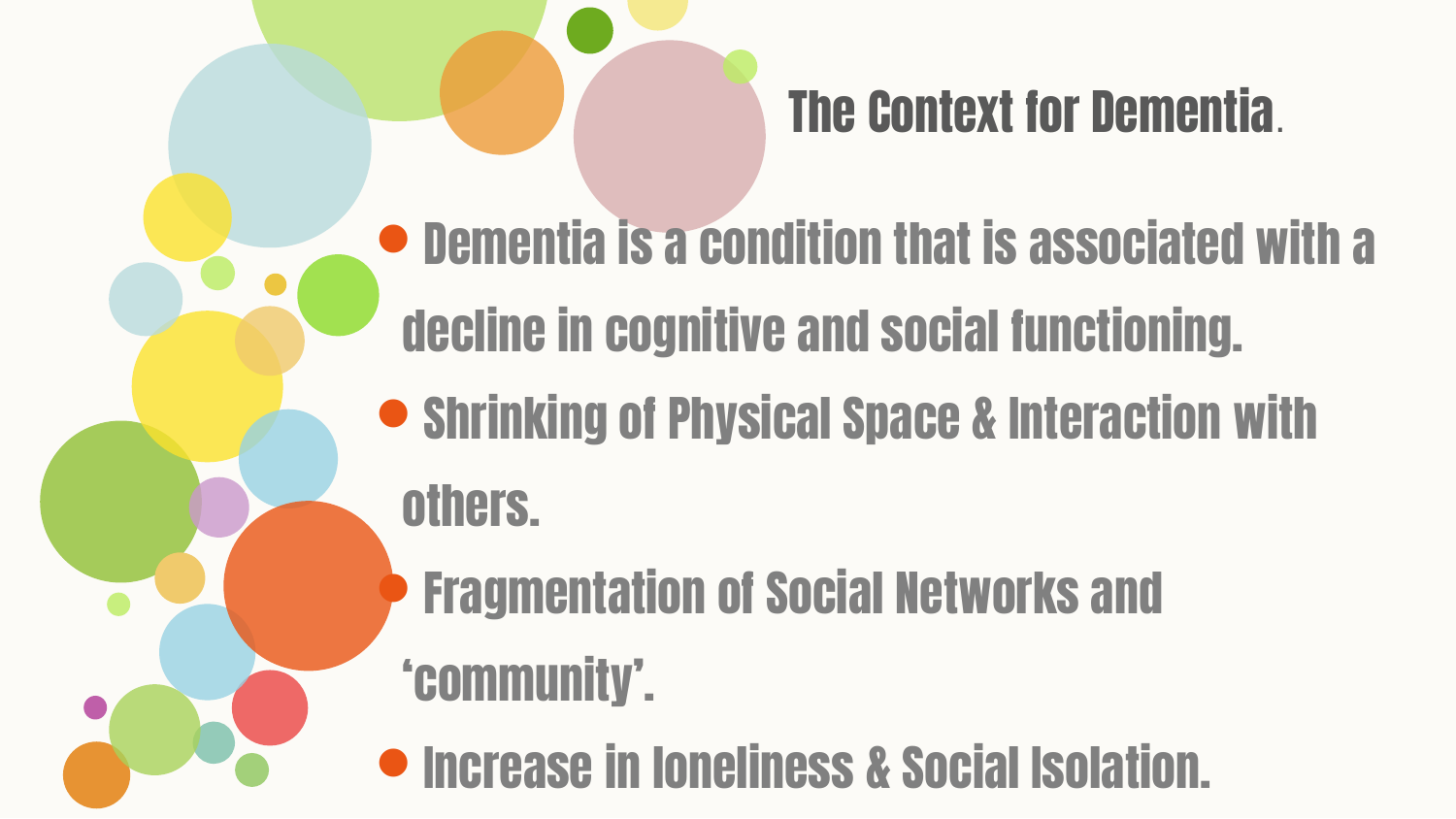

The Context for Dementia.

Dementia is a condition that is associated with a decline in cognitive and social functioning.
Shrinking of Physical Space & Interaction with others.
Fragmentation of Social Networks and ‘community’.
Increase in loneliness & Social Isolation.